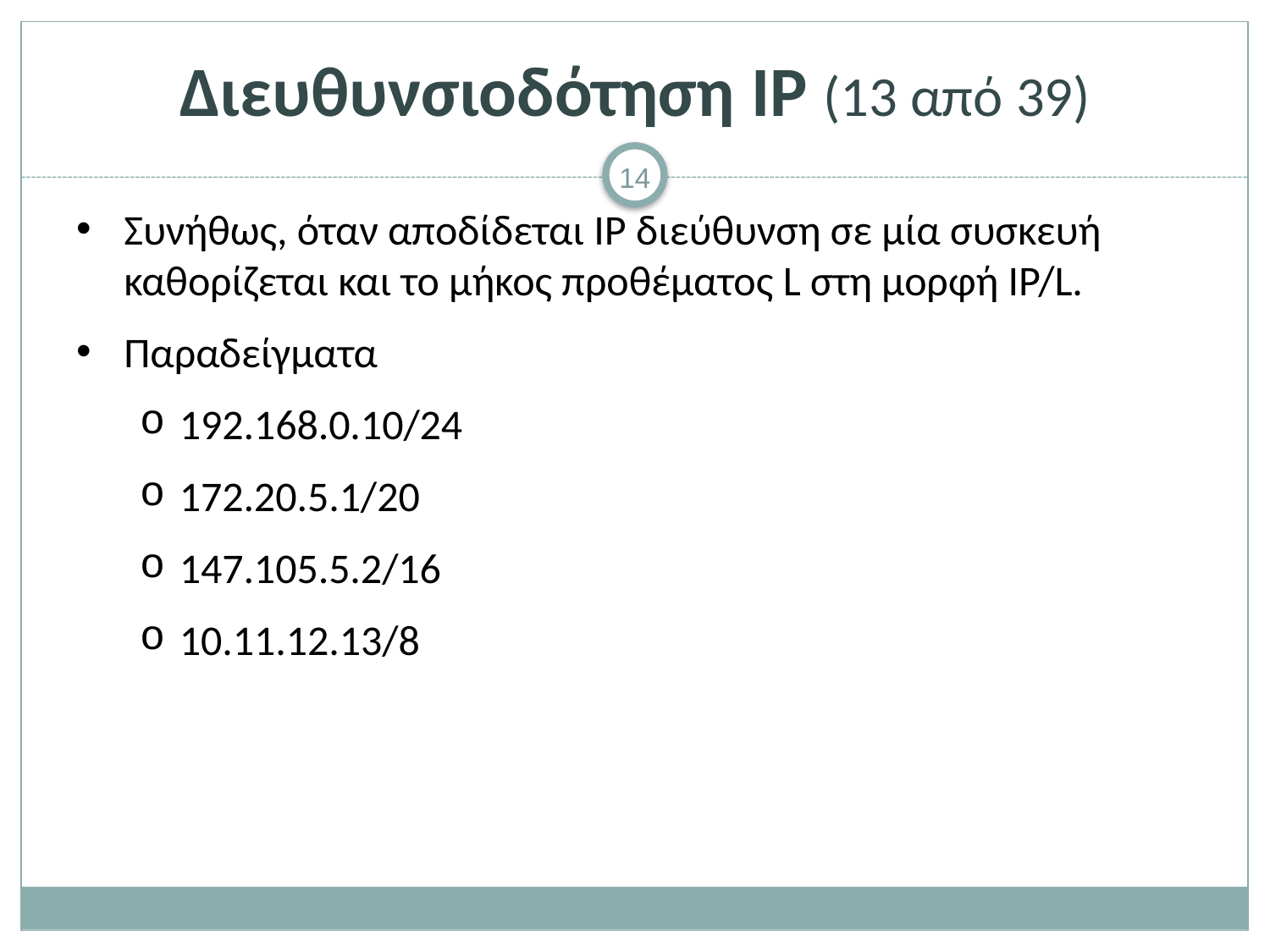

# Διευθυνσιοδότηση IP (13 από 39)
Συνήθως, όταν αποδίδεται IP διεύθυνση σε μία συσκευή καθορίζεται και το μήκος προθέματος L στη μορφή IP/L.
Παραδείγματα
192.168.0.10/24
172.20.5.1/20
147.105.5.2/16
10.11.12.13/8